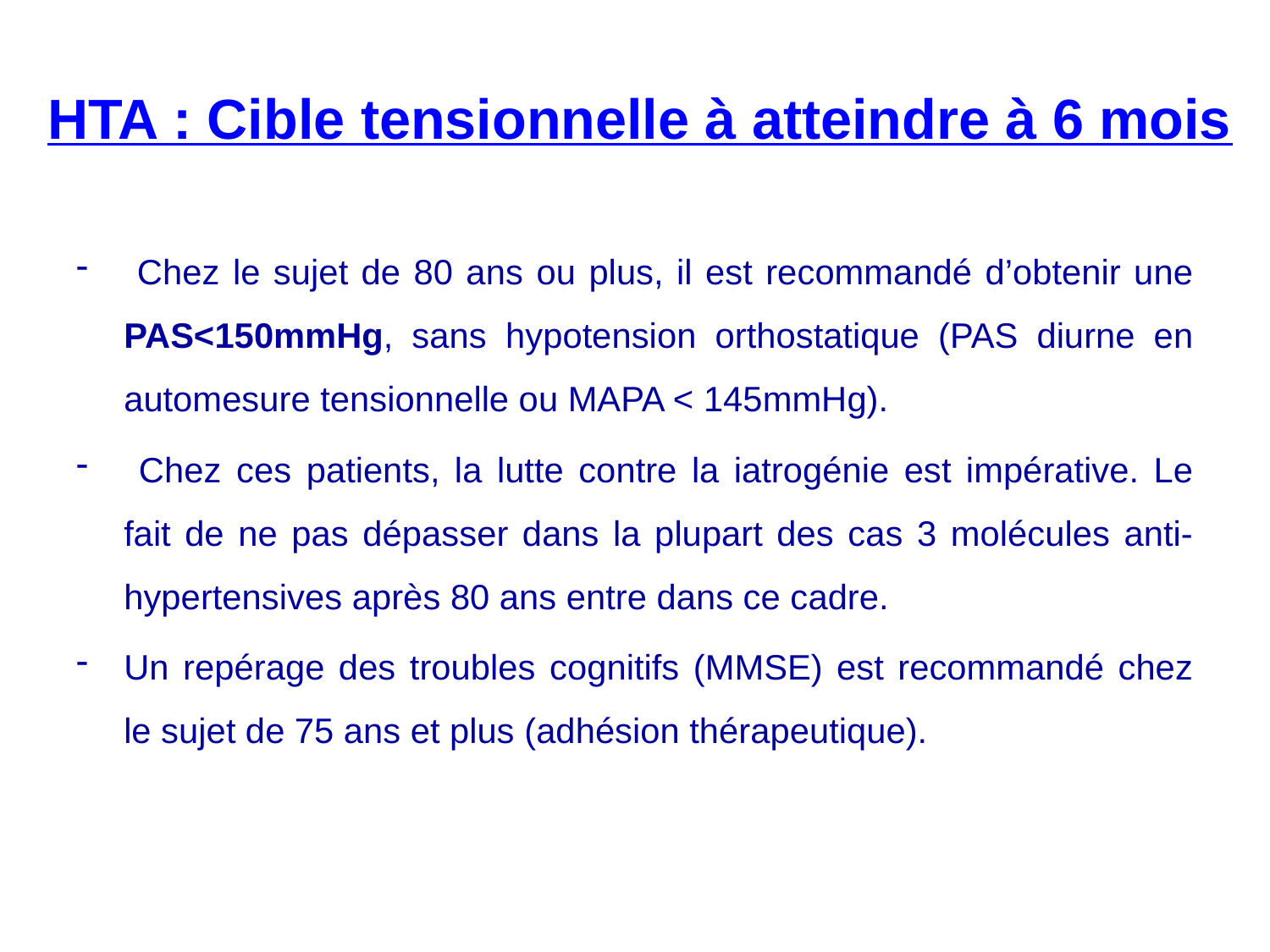

# HTA : Cible tensionnelle à atteindre à 6 mois
 Chez le sujet de 80 ans ou plus, il est recommandé d’obtenir une PAS<150mmHg, sans hypotension orthostatique (PAS diurne en automesure tensionnelle ou MAPA < 145mmHg).
 Chez ces patients, la lutte contre la iatrogénie est impérative. Le fait de ne pas dépasser dans la plupart des cas 3 molécules anti-hypertensives après 80 ans entre dans ce cadre.
Un repérage des troubles cognitifs (MMSE) est recommandé chez le sujet de 75 ans et plus (adhésion thérapeutique).